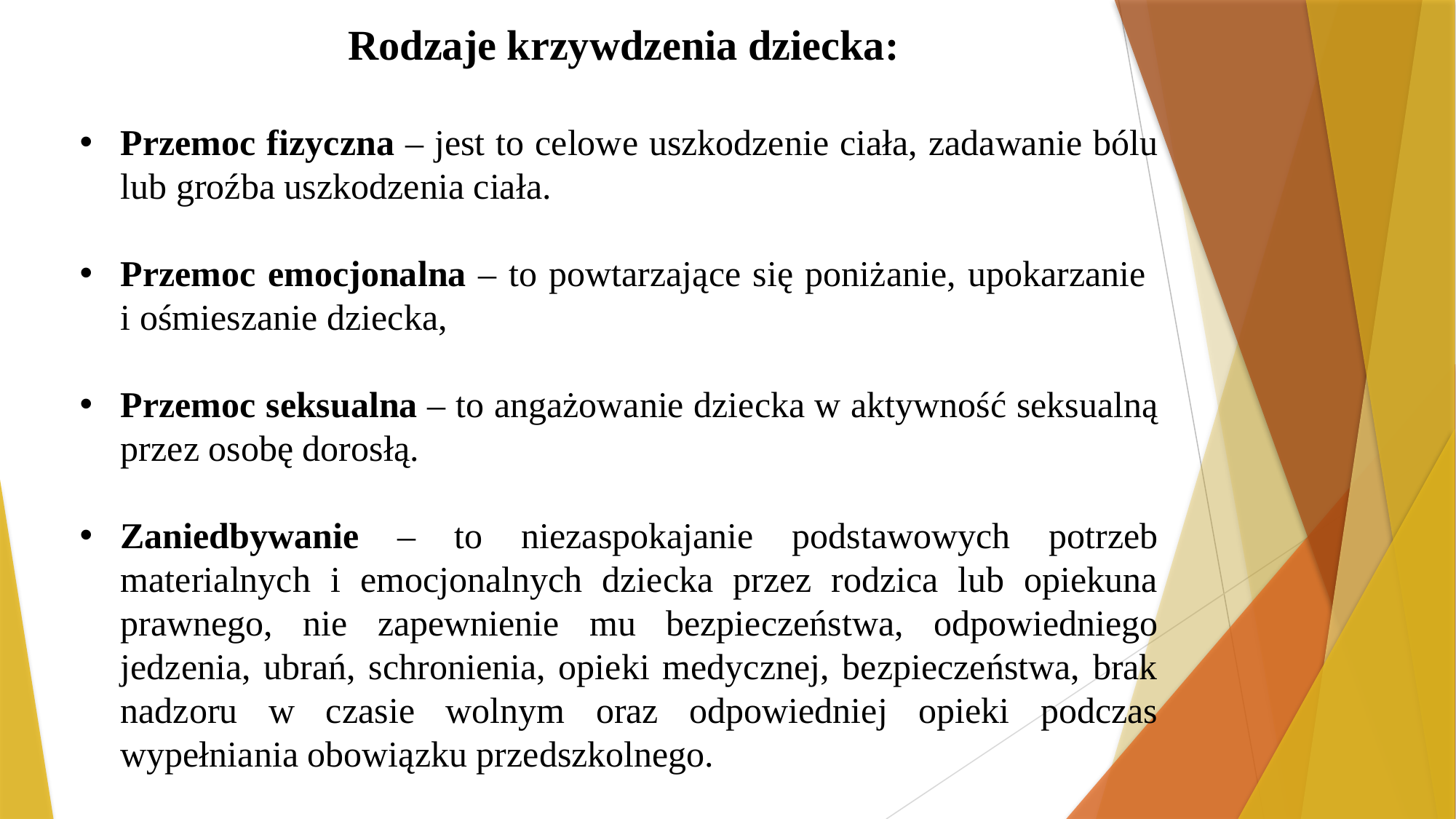

Rodzaje krzywdzenia dziecka:

Przemoc fizyczna – jest to celowe uszkodzenie ciała, zadawanie bólu lub groźba uszkodzenia ciała.

Przemoc emocjonalna – to powtarzające się poniżanie, upokarzanie
i ośmieszanie dziecka,

Przemoc seksualna – to angażowanie dziecka w aktywność seksualną przez osobę dorosłą.

Zaniedbywanie – to niezaspokajanie podstawowych potrzeb materialnych i emocjonalnych dziecka przez rodzica lub opiekuna prawnego, nie zapewnienie mu bezpieczeństwa, odpowiedniego jedzenia, ubrań, schronienia, opieki medycznej, bezpieczeństwa, brak nadzoru w czasie wolnym oraz odpowiedniej opieki podczas wypełniania obowiązku przedszkolnego.